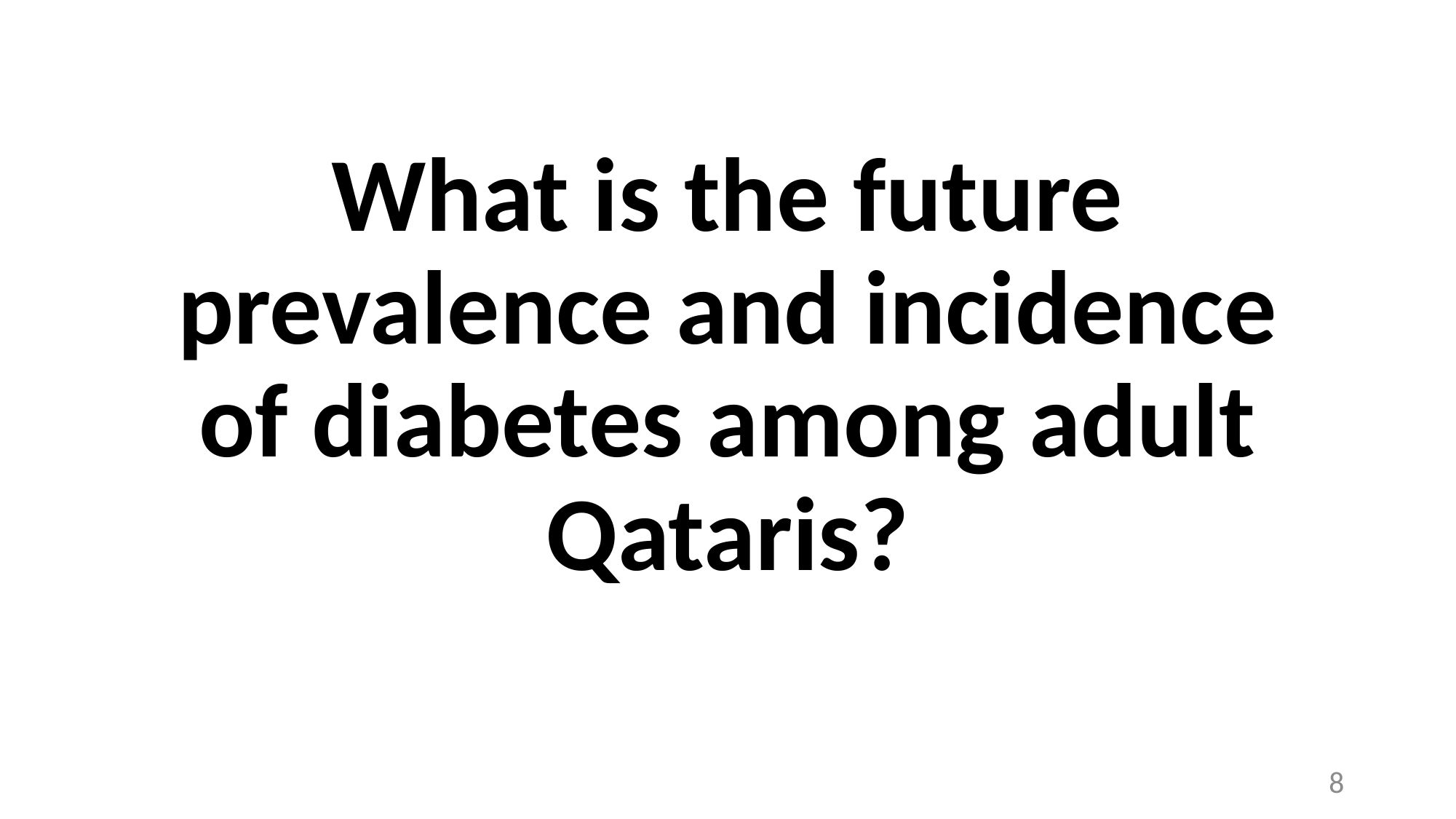

# What is the future prevalence and incidence of diabetes among adult Qataris?
8